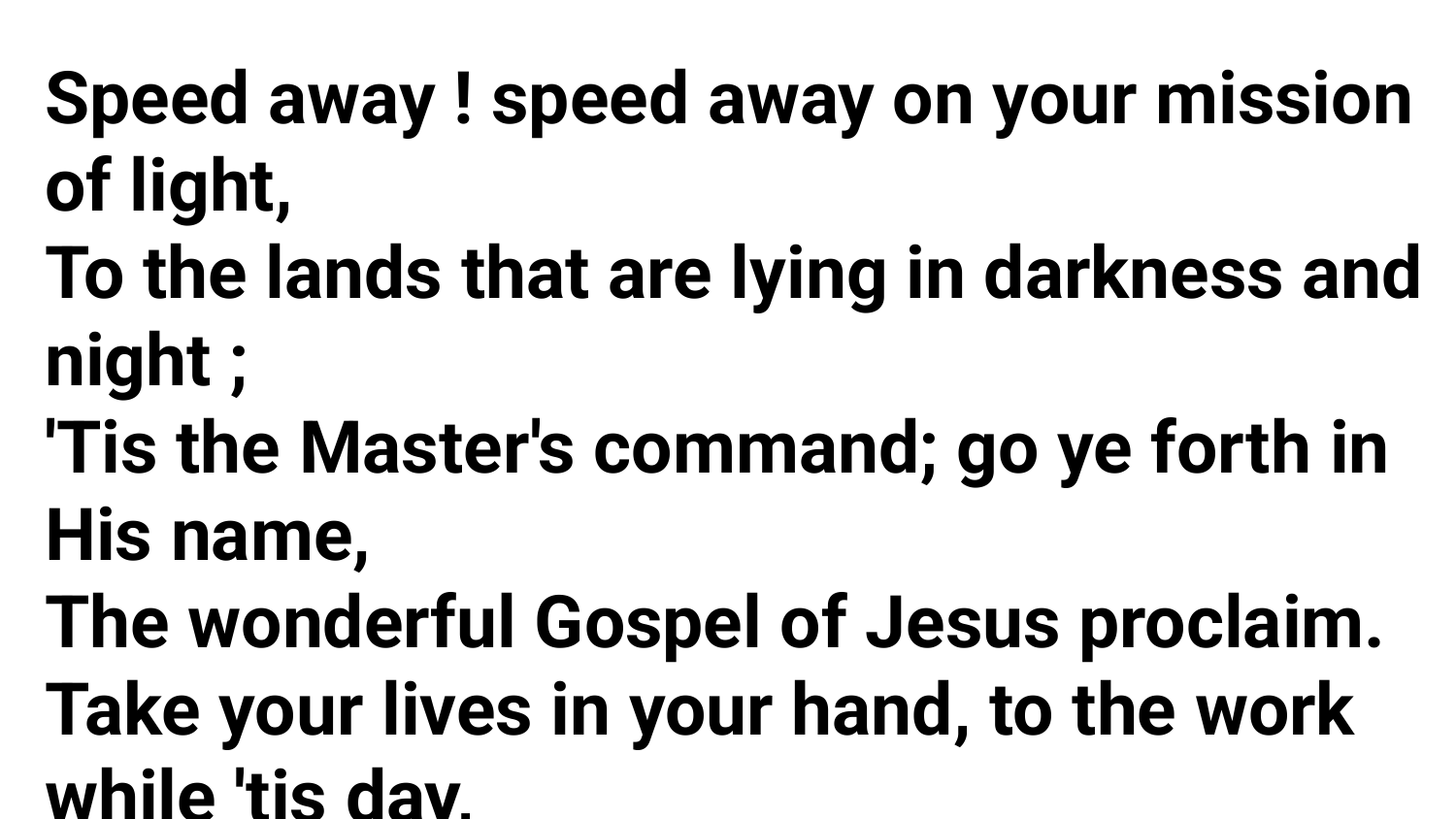

Speed away ! speed away on your mission of light,
To the lands that are lying in darkness and night ;
'Tis the Master's command; go ye forth in His name,
The wonderful Gospel of Jesus proclaim.
Take your lives in your hand, to the work while 'tis day,
Speed away ! speed away ! speed away !